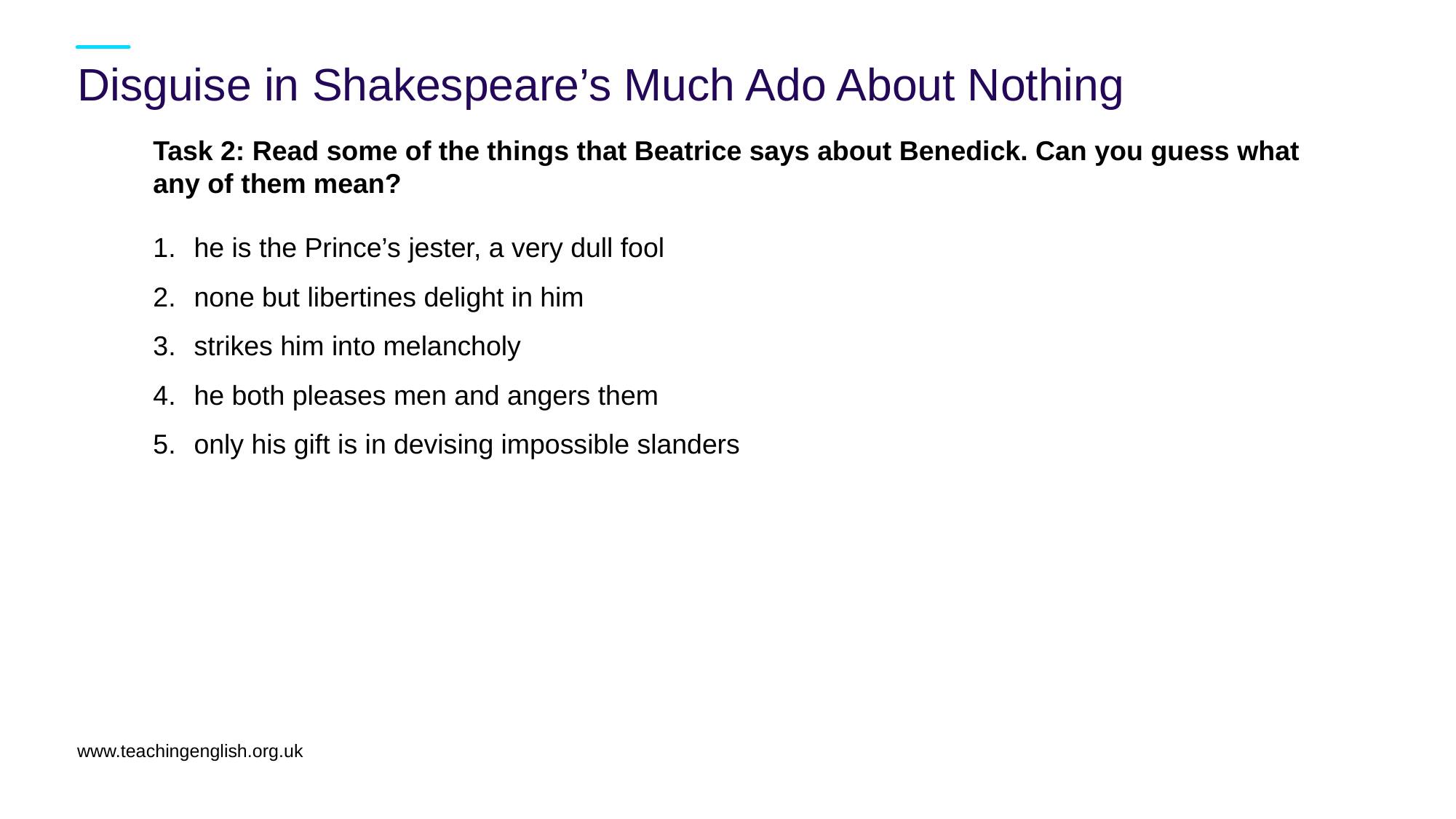

# Disguise in Shakespeare’s Much Ado About Nothing
Task 2: Read some of the things that Beatrice says about Benedick. Can you guess what any of them mean?
he is the Prince’s jester, a very dull fool
none but libertines delight in him
strikes him into melancholy
he both pleases men and angers them
only his gift is in devising impossible slanders

www.teachingenglish.org.uk